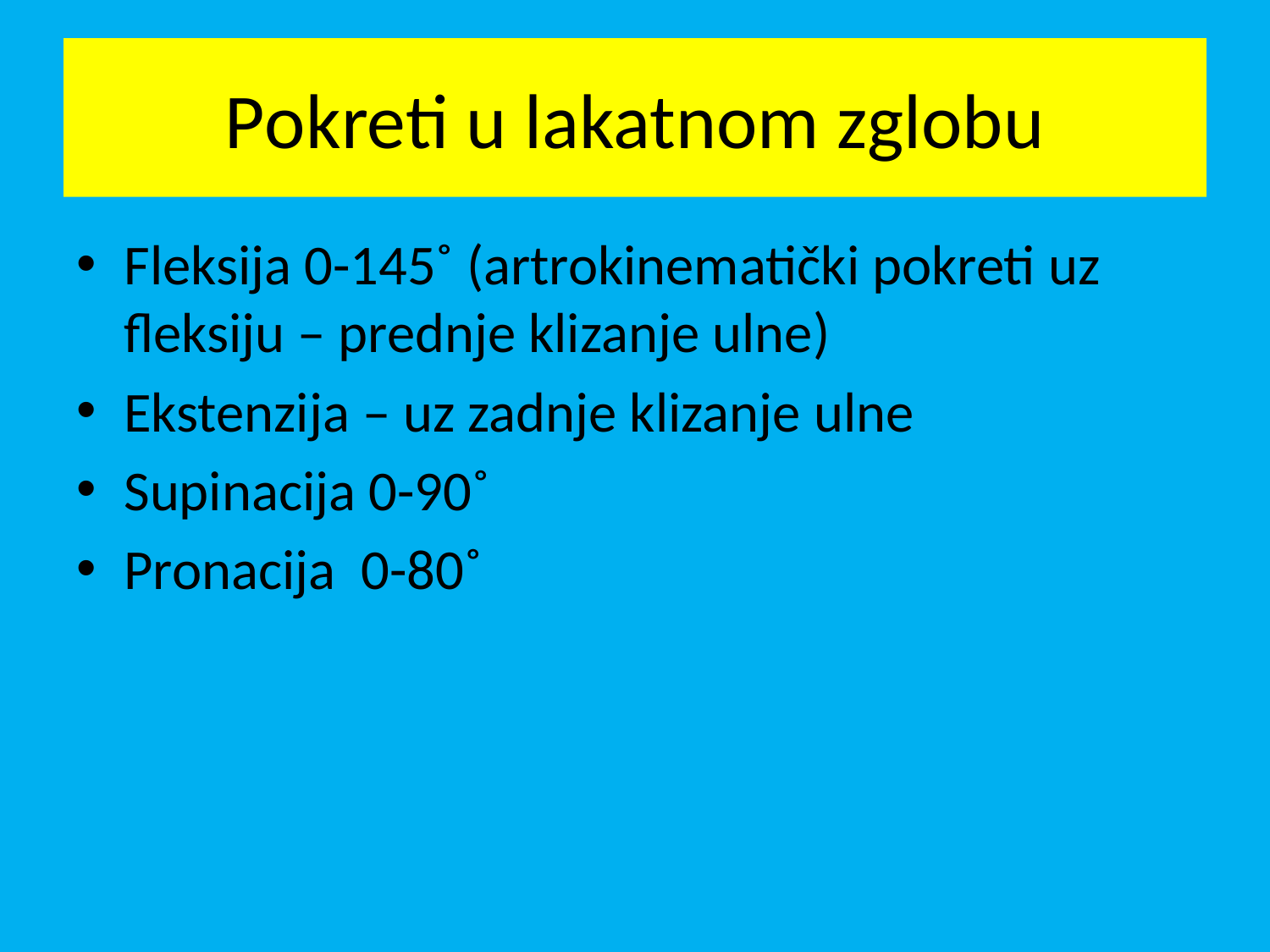

# Pokreti u lakatnom zglobu
Fleksija 0-145˚ (artrokinematički pokreti uz fleksiju – prednje klizanje ulne)
Ekstenzija – uz zadnje klizanje ulne
Supinacija 0-90˚
Pronacija  0-80˚